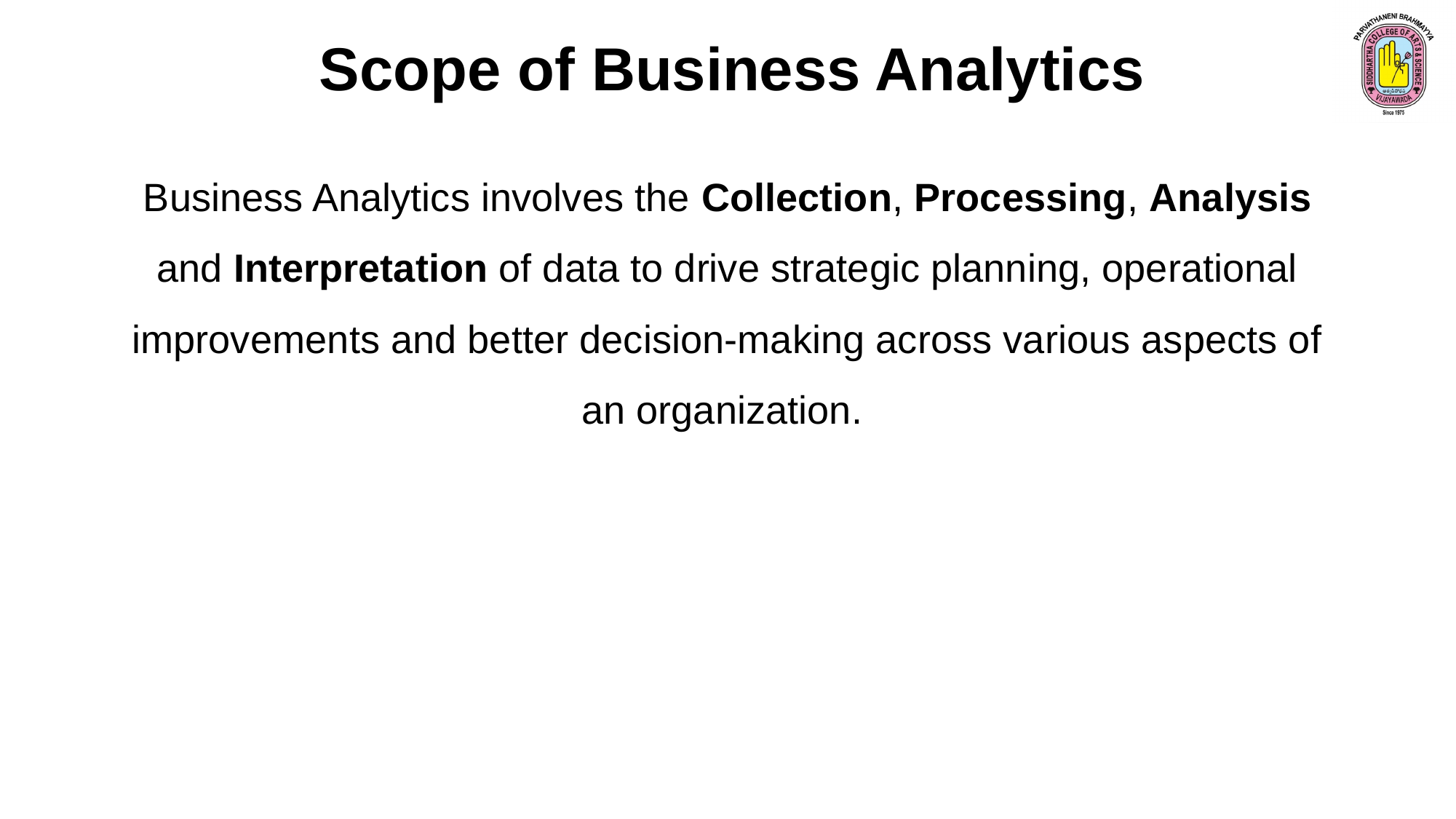

Scope of Business Analytics
Business Analytics involves the Collection, Processing, Analysis and Interpretation of data to drive strategic planning, operational improvements and better decision-making across various aspects of an organization.